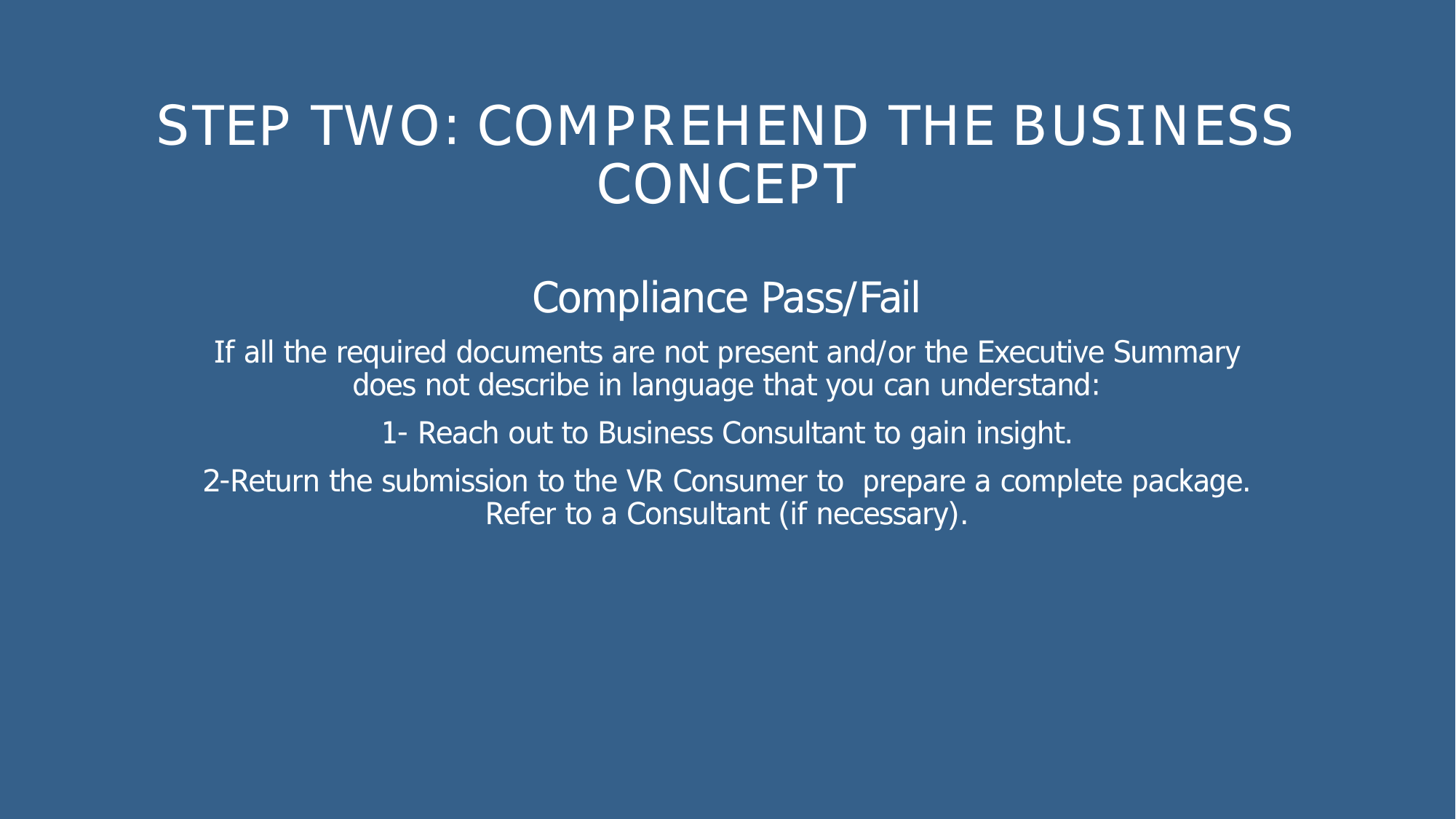

# STEP TWO: COMPREHEND THE BUSINESS CONCEPT
Compliance Pass/Fail
If all the required documents are not present and/or the Executive Summary does not describe in language that you can understand:
1- Reach out to Business Consultant to gain insight.
2-Return the submission to the VR Consumer to  prepare a complete package. Refer to a Consultant (if necessary).